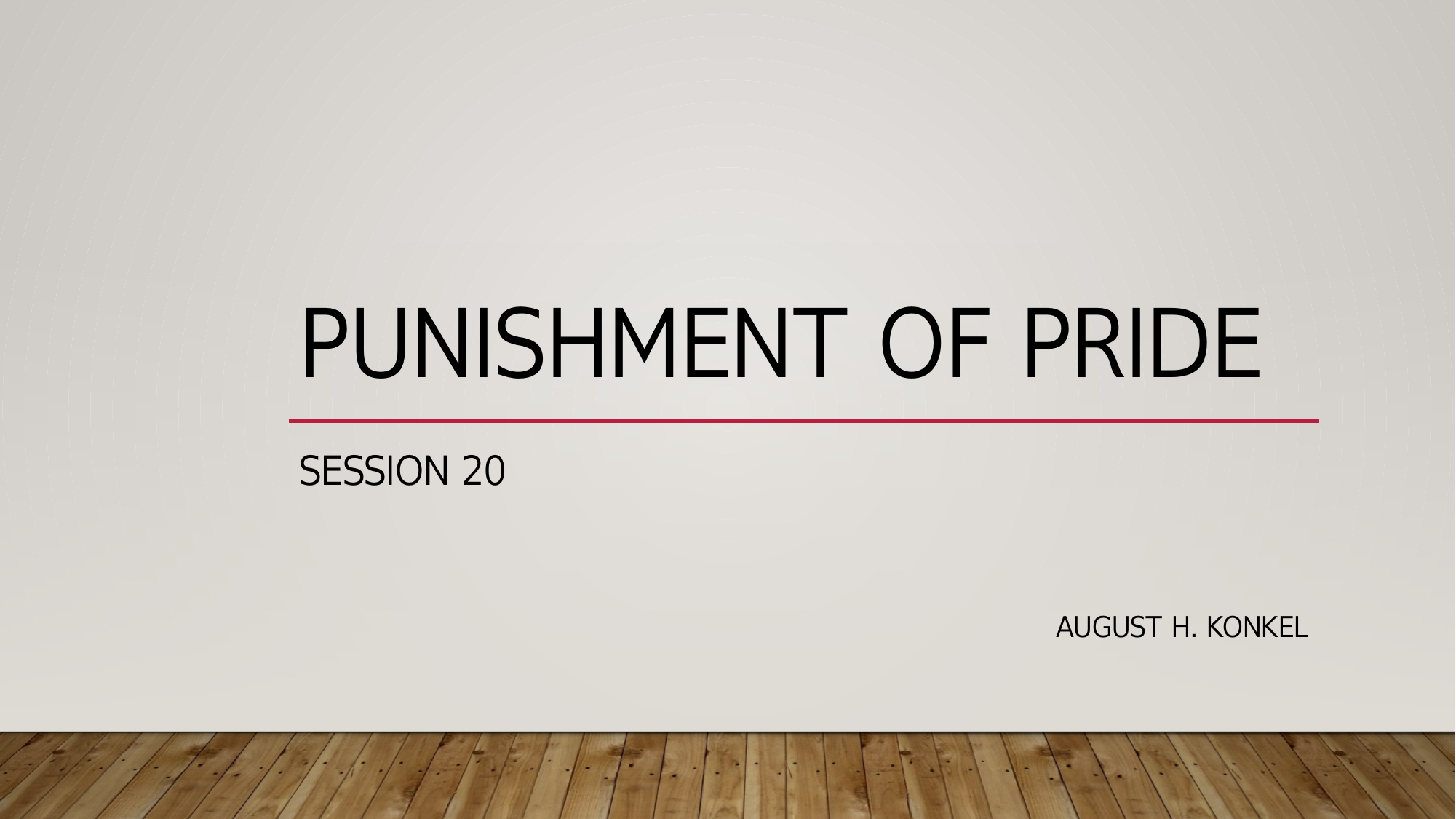

# Punishment of Pride
session 20

                                 august h. konkel